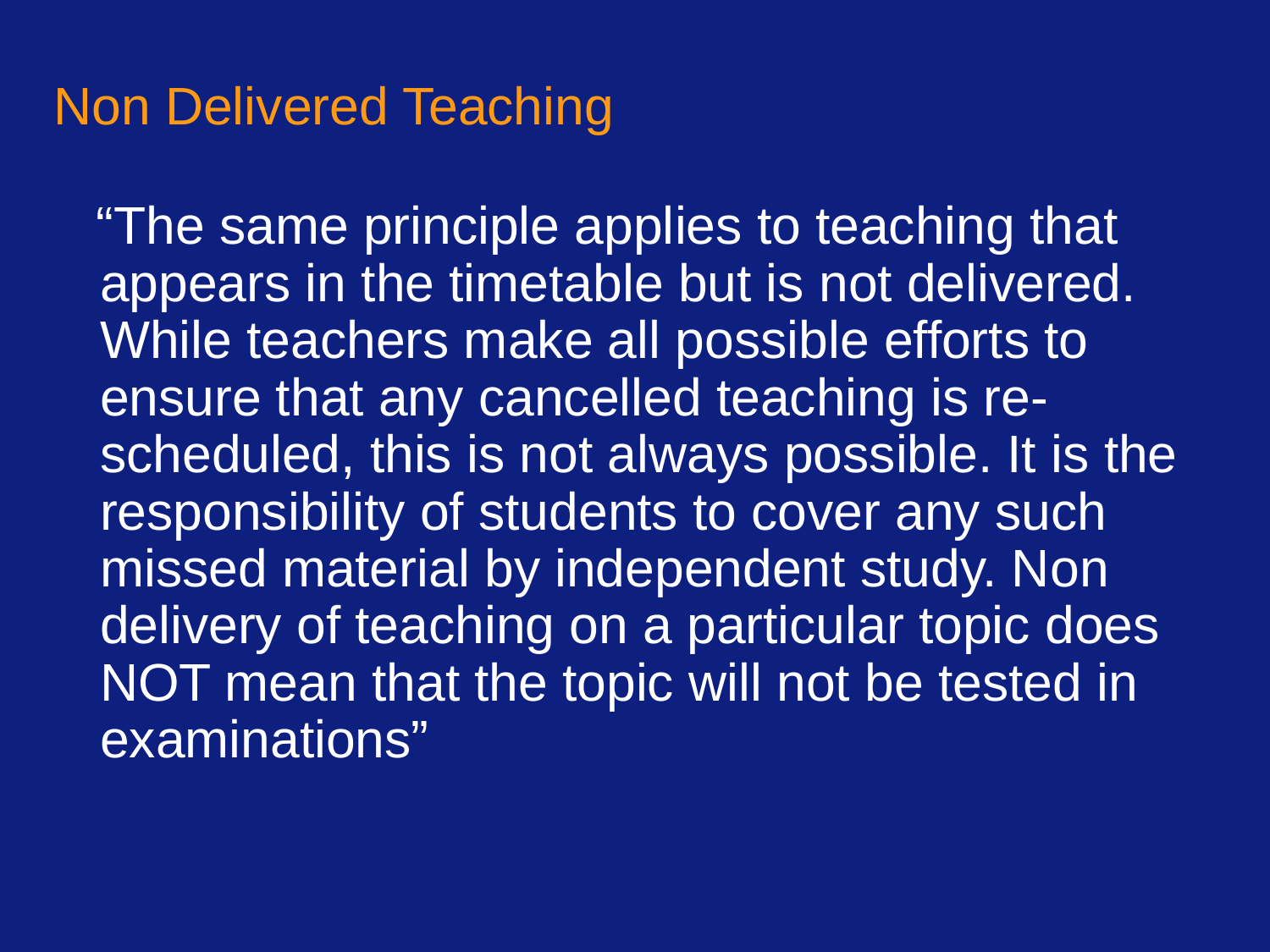

# Non Delivered Teaching
   “The same principle applies to teaching that appears in the timetable but is not delivered. While teachers make all possible efforts to  ensure that any cancelled teaching is re-scheduled, this is not always possible. It is the responsibility of students to cover any such missed material by independent study. Non delivery of teaching on a particular topic does NOT mean that the topic will not be tested in examinations”